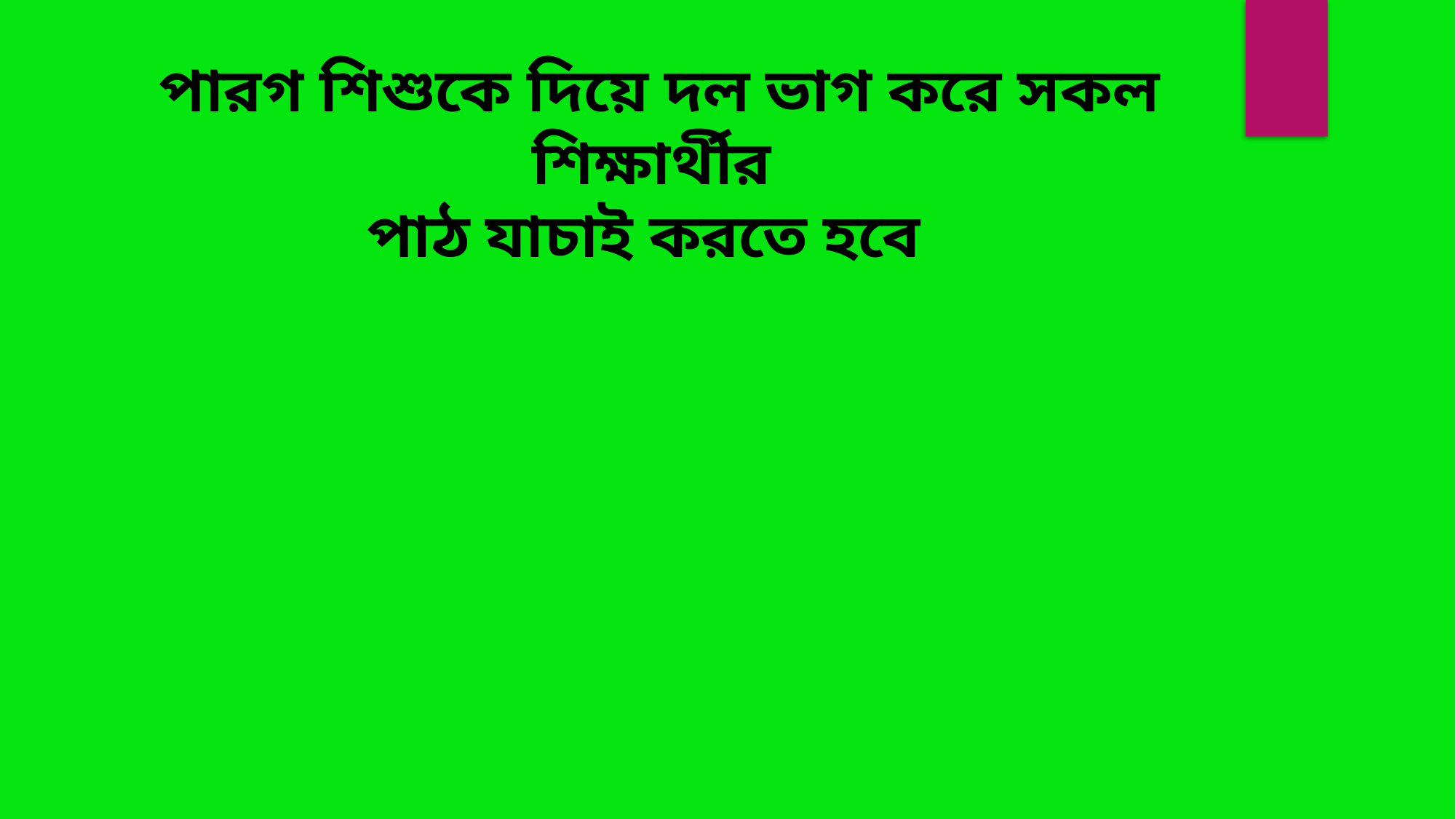

পারগ শিশুকে দিয়ে দল ভাগ করে সকল শিক্ষার্থীর
পাঠ যাচাই করতে হবে